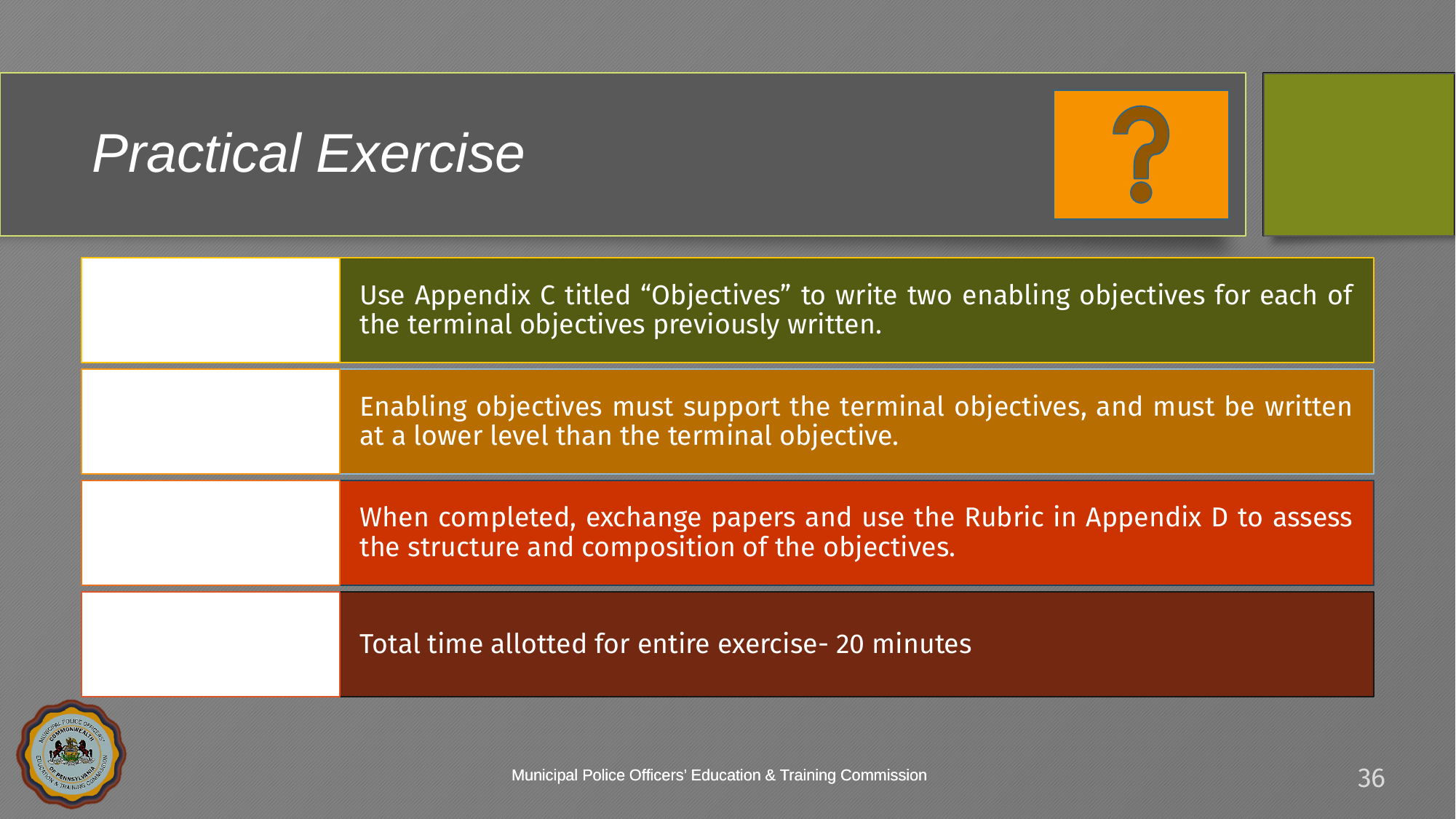

# Practical Exercise

Use Appendix C titled “Objectives” to write two enabling objectives for each of the terminal objectives previously written.
Use
Enabling objectives must support the terminal objectives, and must be written at a lower level than the terminal objective.
Support
When completed, exchange papers and use the Rubric in Appendix D to assess the structure and composition of the objectives.
Exchange
Total time allotted for entire exercise- 20 minutes
Total